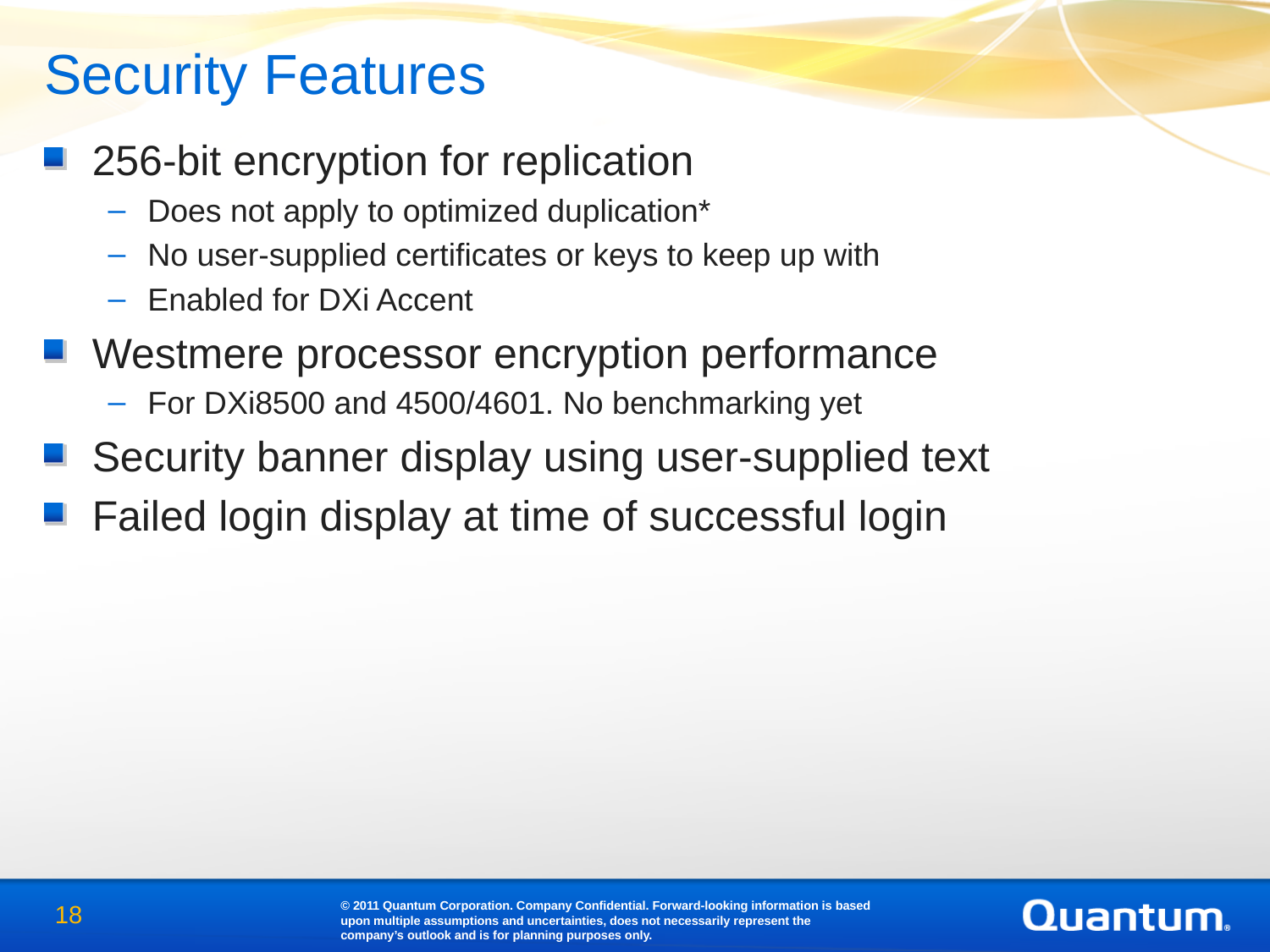

Security Features
256-bit encryption for replication
Does not apply to optimized duplication*
No user-supplied certificates or keys to keep up with
Enabled for DXi Accent
Westmere processor encryption performance
For DXi8500 and 4500/4601. No benchmarking yet
Security banner display using user-supplied text
Failed login display at time of successful login

© 2011 Quantum Corporation. Company Confidential. Forward-looking information is based upon multiple assumptions and uncertainties, does not necessarily represent the company’s outlook and is for planning purposes only.
18